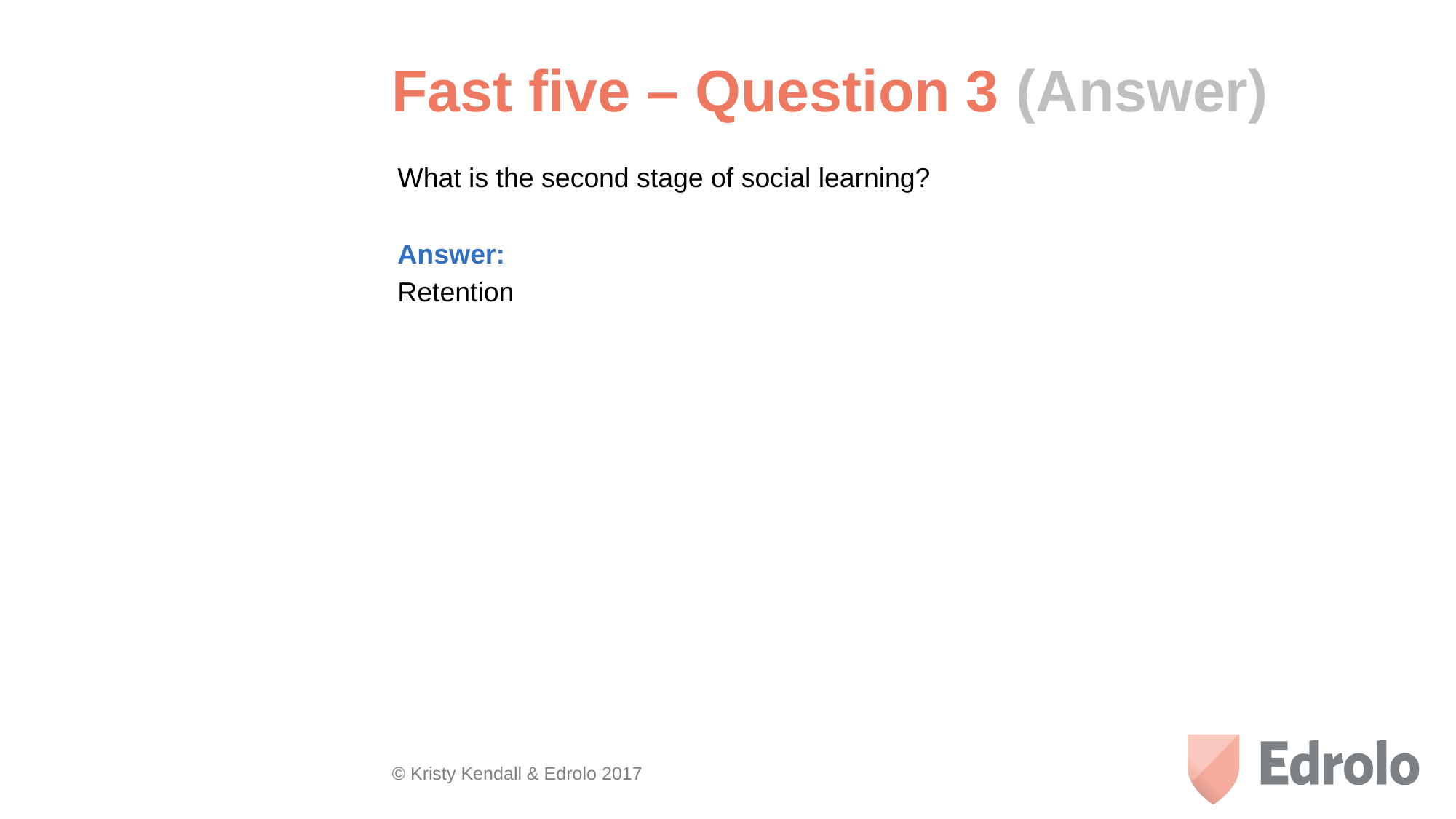

Fast five – Question 3 (Answer)
What is the second stage of social learning?

Answer:
Retention

© Kristy Kendall & Edrolo 2017